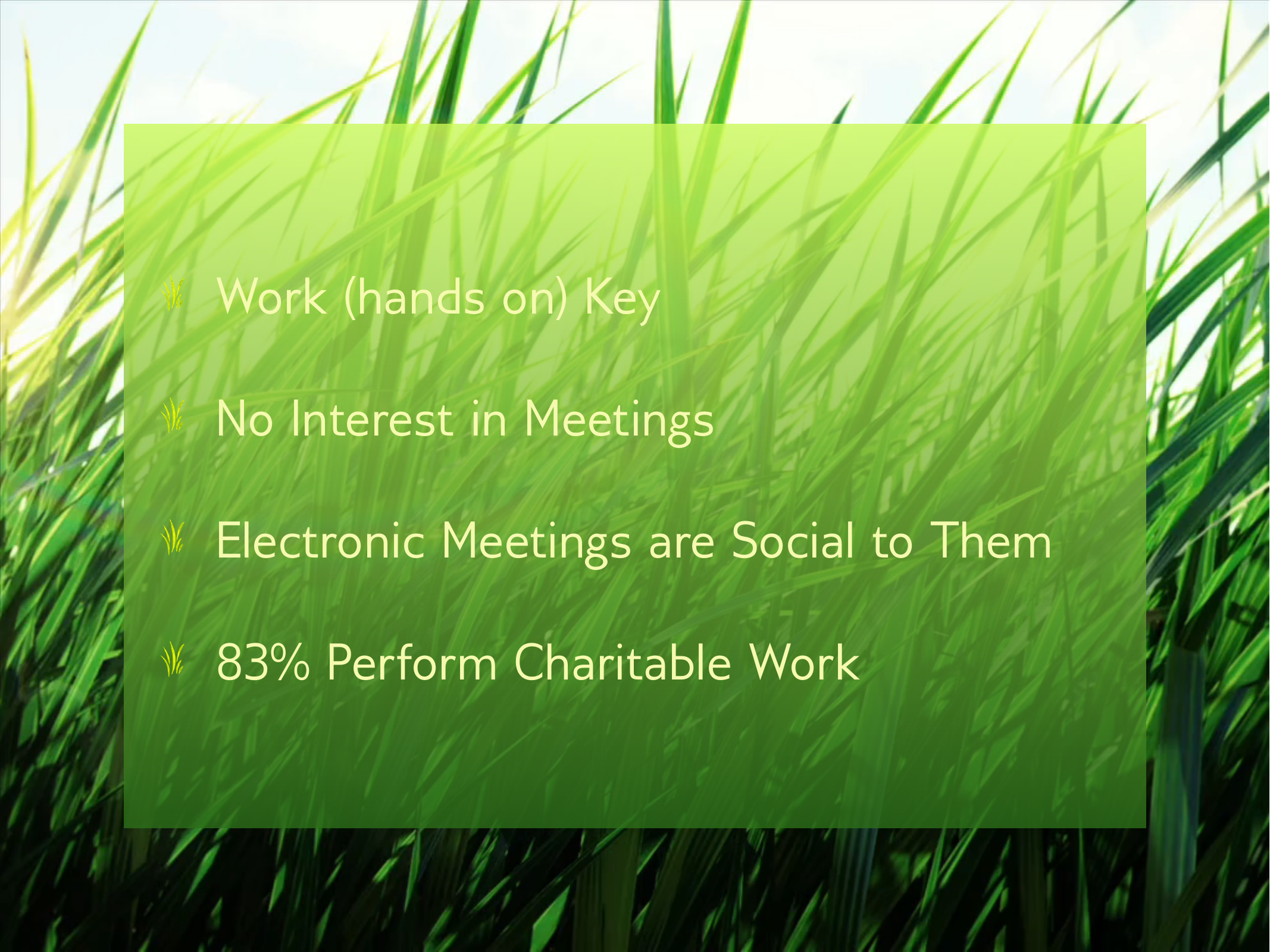

Work (hands on) Key
No Interest in Meetings
Electronic Meetings are Social to Them
83% Perform Charitable Work